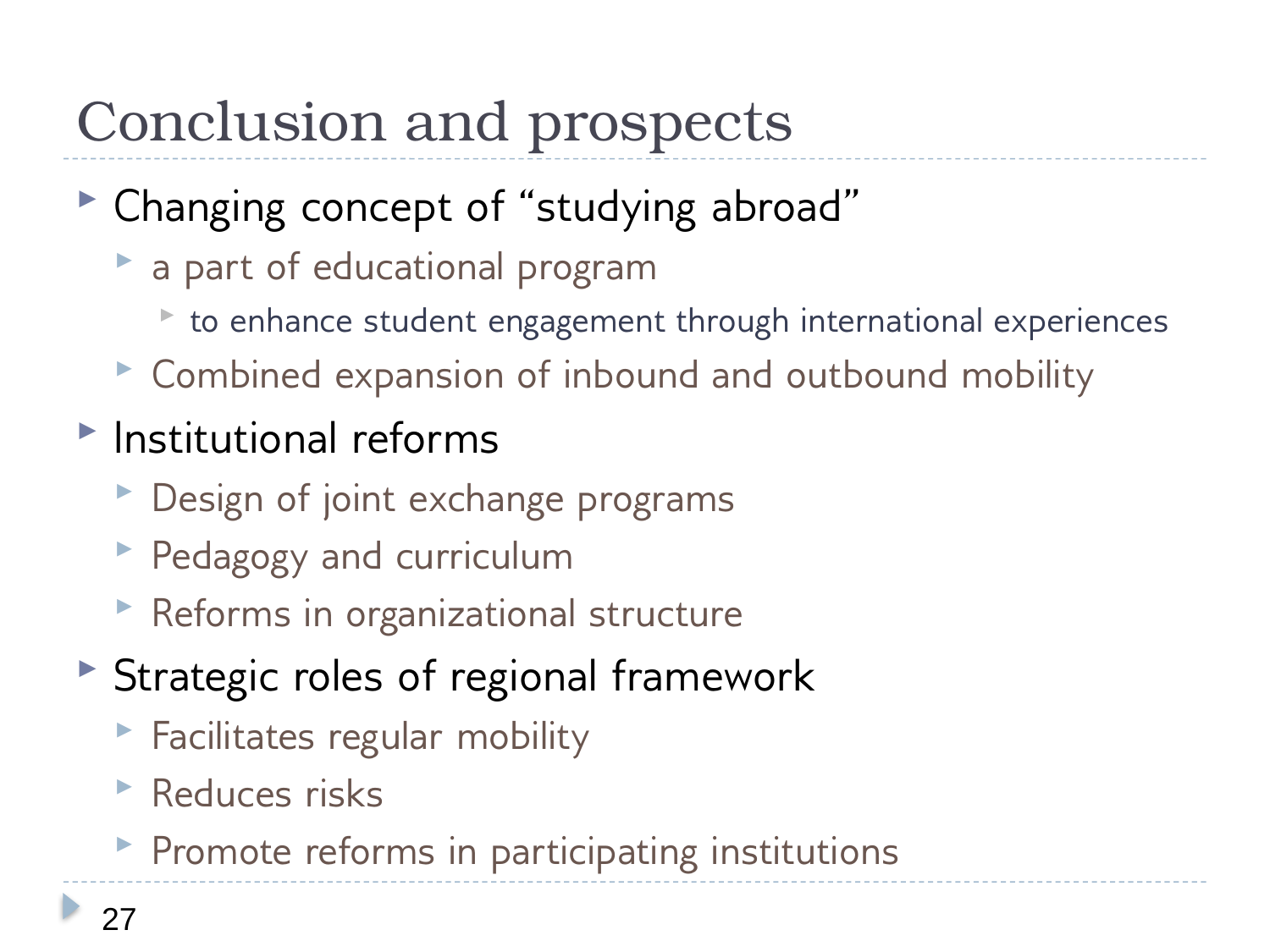

# Conclusion and prospects
Changing concept of “studying abroad”
a part of educational program
to enhance student engagement through international experiences
Combined expansion of inbound and outbound mobility
Institutional reforms
Design of joint exchange programs
Pedagogy and curriculum
Reforms in organizational structure
Strategic roles of regional framework
Facilitates regular mobility
Reduces risks
Promote reforms in participating institutions